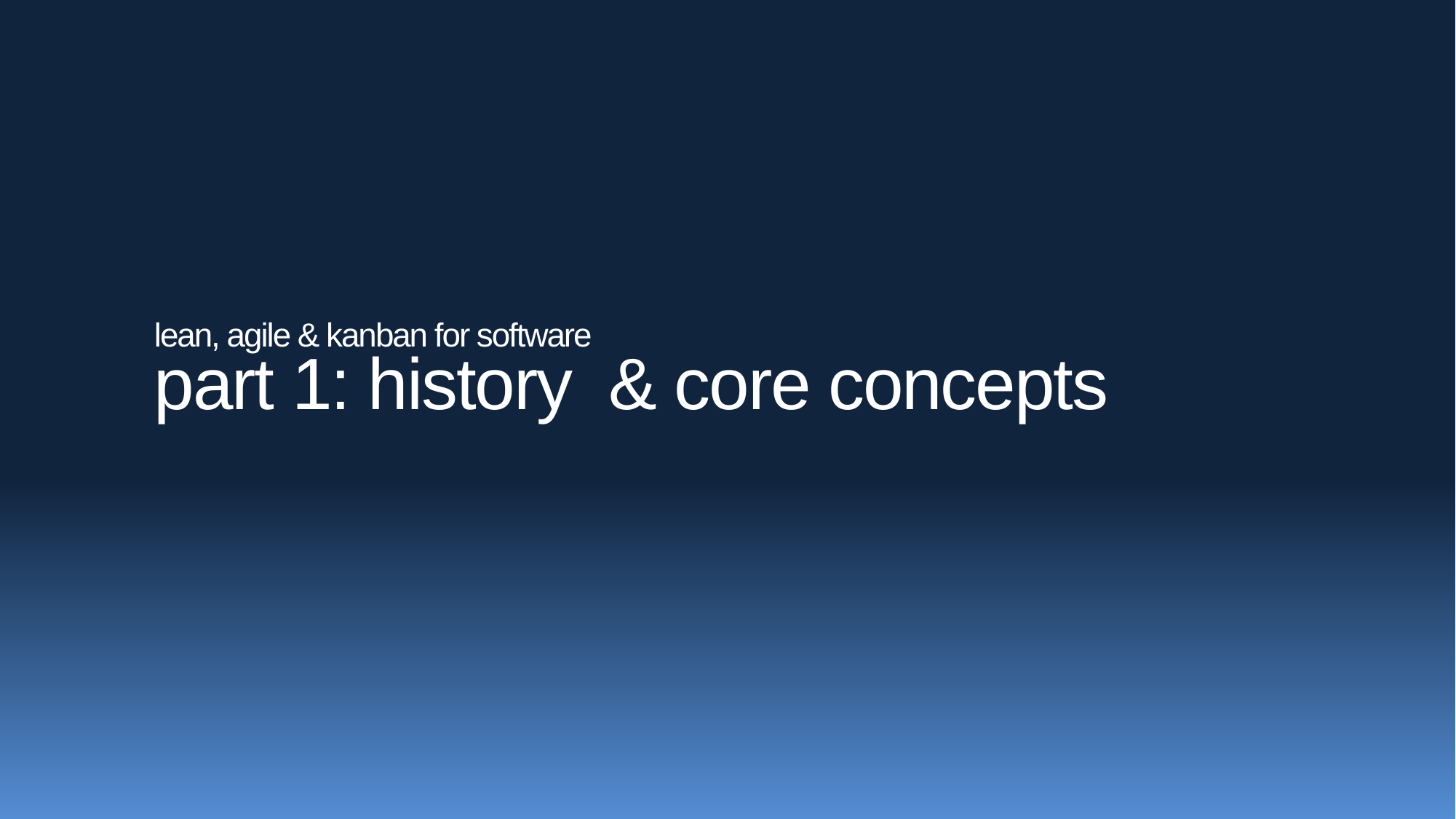

# lean, agile & kanban for software part 1: history  & core concepts